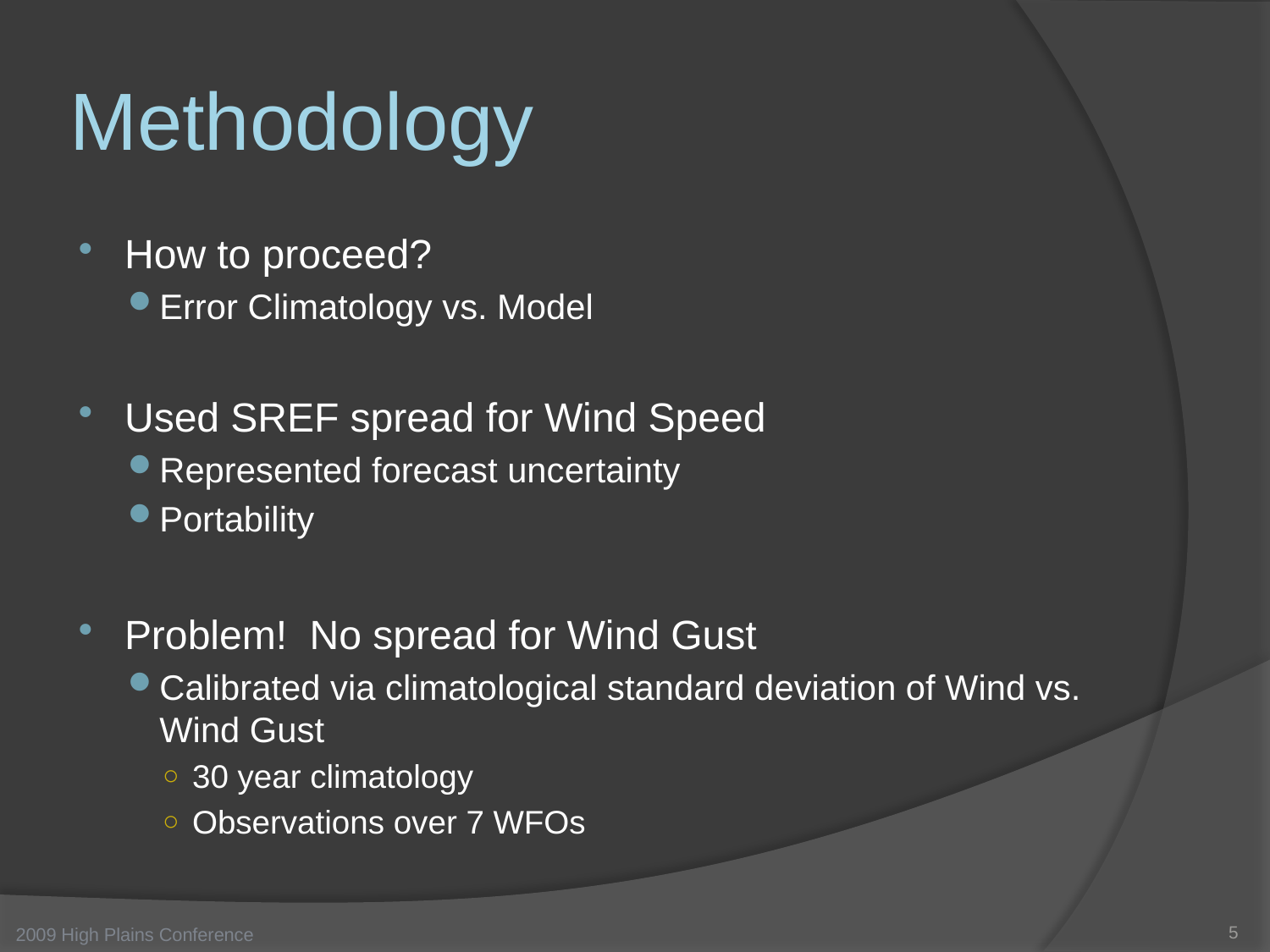

# Methodology
How to proceed?
Error Climatology vs. Model

Used SREF spread for Wind Speed
Represented forecast uncertainty
Portability

Problem!  No spread for Wind Gust
Calibrated via climatological standard deviation of Wind vs. Wind Gust
30 year climatology
Observations over 7 WFOs
5